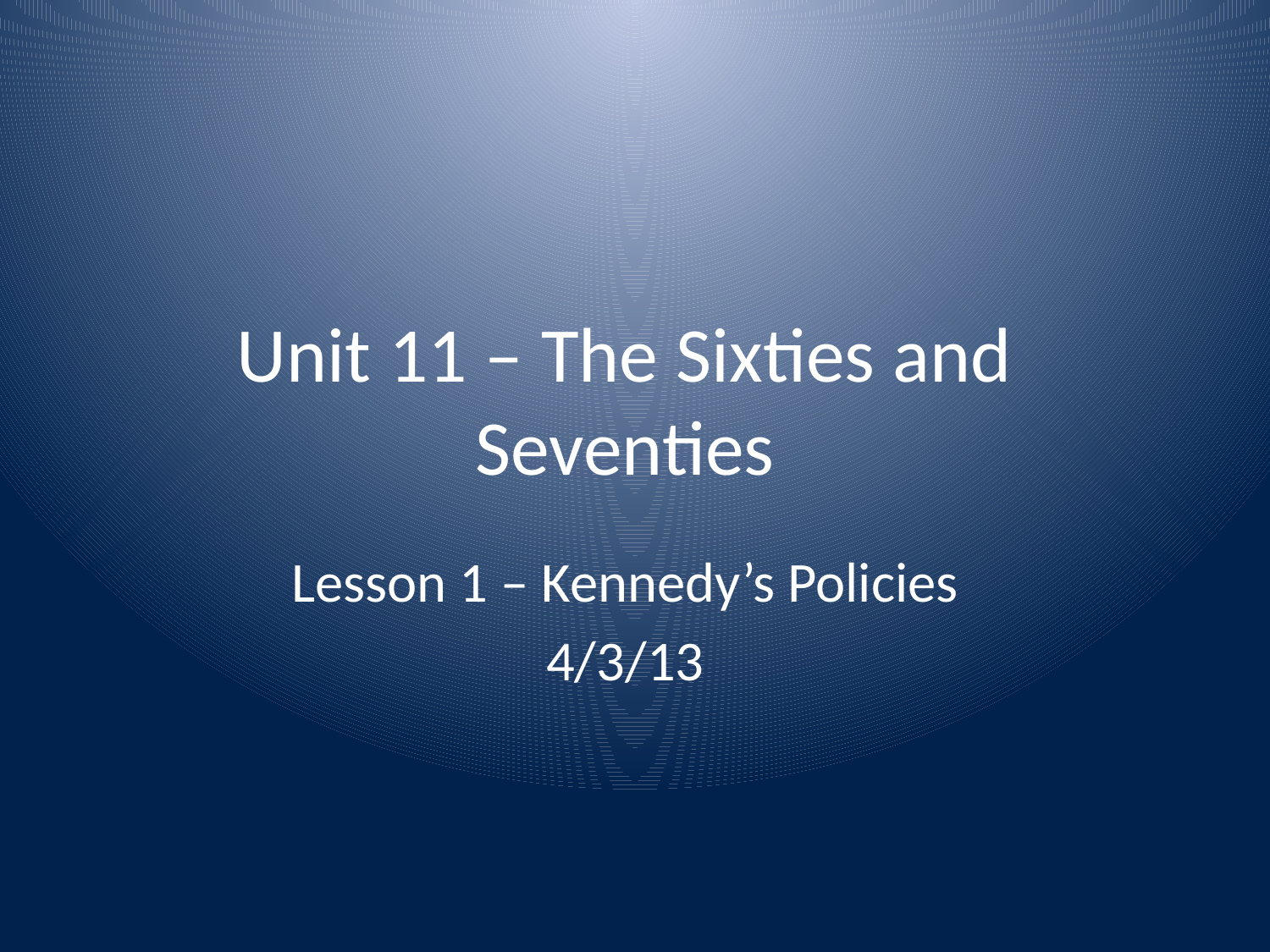

# Unit 11 – The Sixties and Seventies
Lesson 1 – Kennedy’s Policies
4/3/13